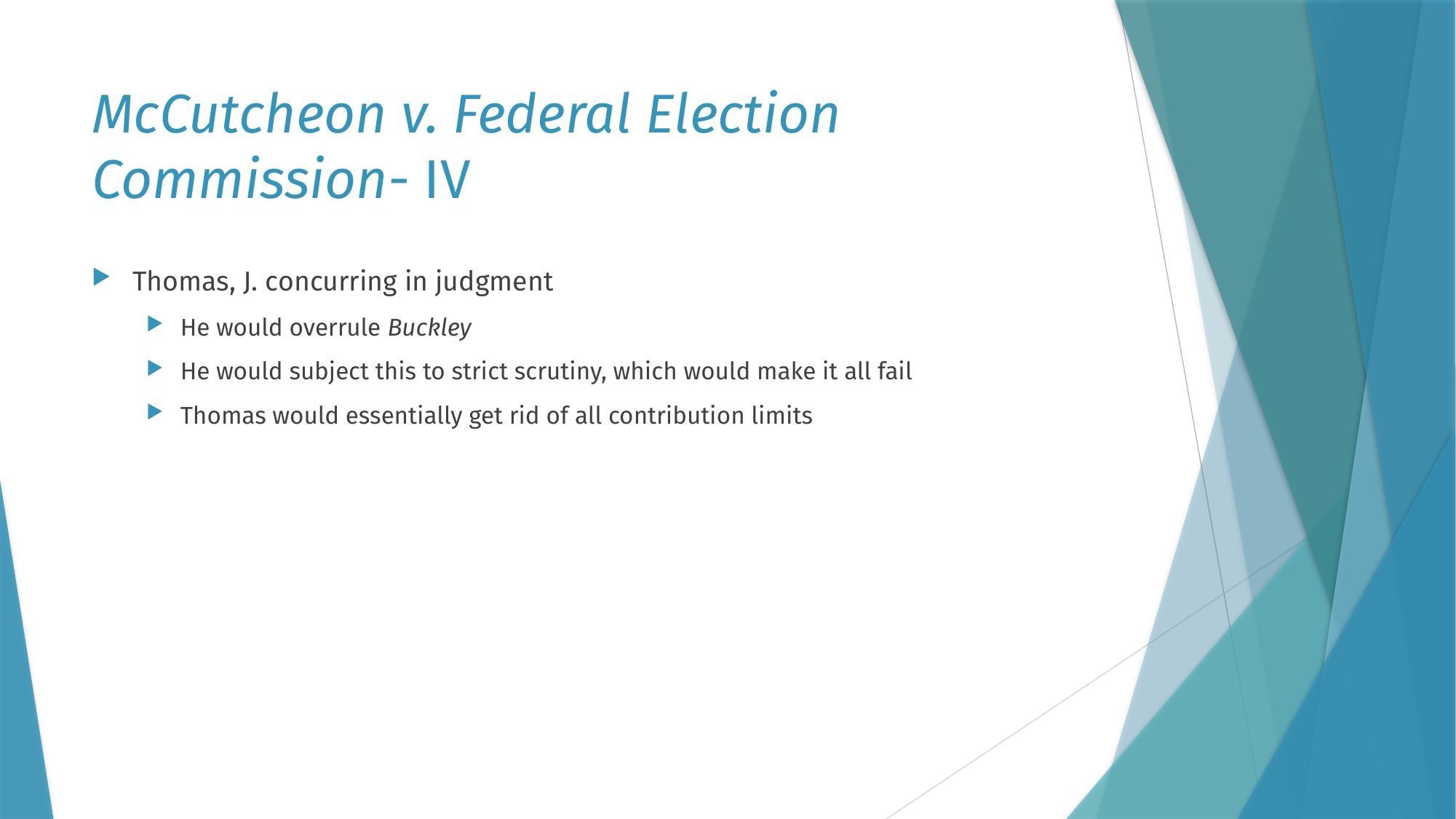

# McCutcheon v. Federal Election Commission- IV
Thomas, J. concurring in judgment
He would overrule Buckley
He would subject this to strict scrutiny, which would make it all fail
Thomas would essentially get rid of all contribution limits